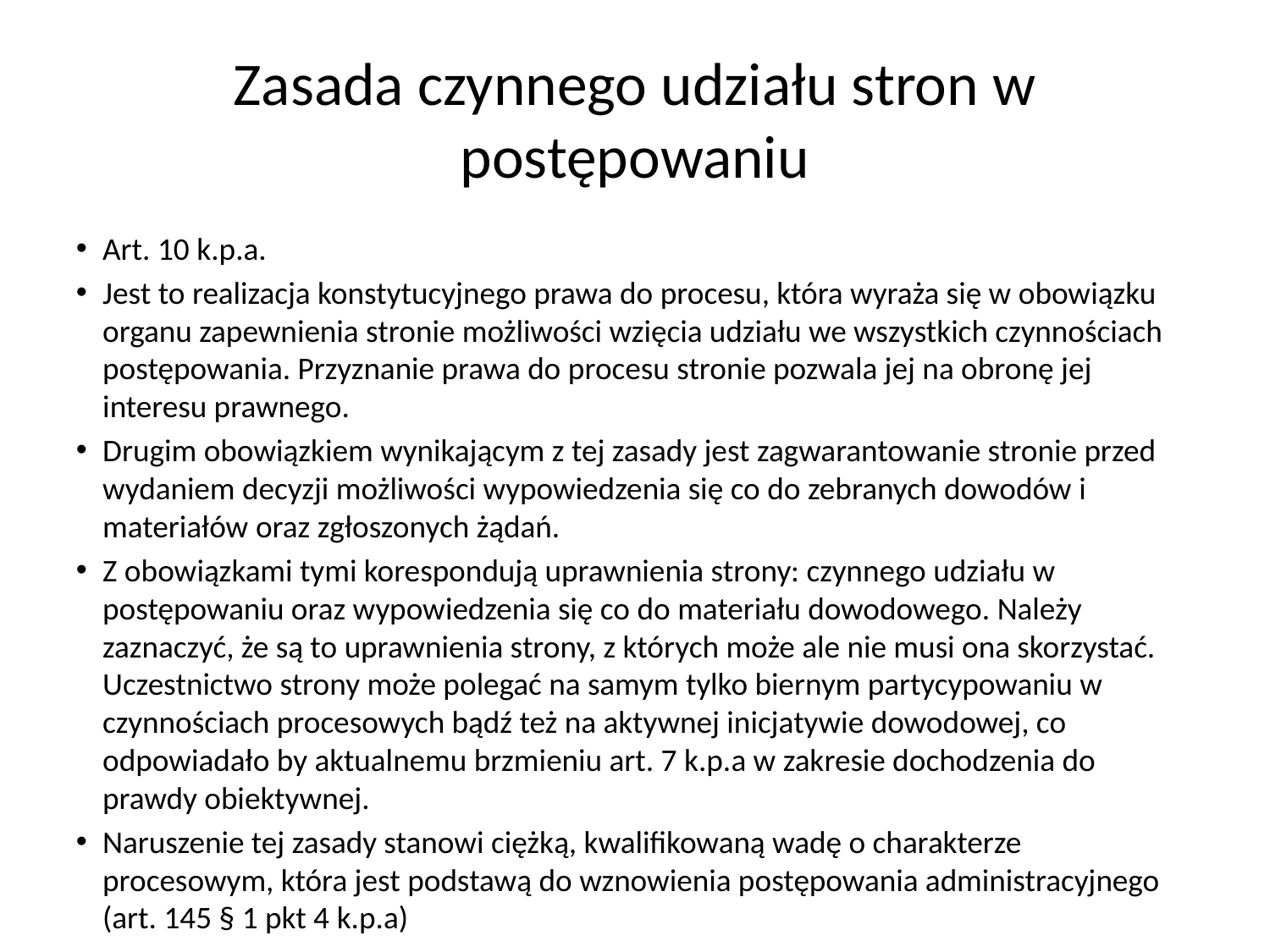

Zasada czynnego udziału stron w postępowaniu
Art. 10 k.p.a.
Jest to realizacja konstytucyjnego prawa do procesu, która wyraża się w obowiązku organu zapewnienia stronie możliwości wzięcia udziału we wszystkich czynnościach postępowania. Przyznanie prawa do procesu stronie pozwala jej na obronę jej interesu prawnego.
Drugim obowiązkiem wynikającym z tej zasady jest zagwarantowanie stronie przed wydaniem decyzji możliwości wypowiedzenia się co do zebranych dowodów i materiałów oraz zgłoszonych żądań.
Z obowiązkami tymi korespondują uprawnienia strony: czynnego udziału w postępowaniu oraz wypowiedzenia się co do materiału dowodowego. Należy zaznaczyć, że są to uprawnienia strony, z których może ale nie musi ona skorzystać. Uczestnictwo strony może polegać na samym tylko biernym partycypowaniu w czynnościach procesowych bądź też na aktywnej inicjatywie dowodowej, co odpowiadało by aktualnemu brzmieniu art. 7 k.p.a w zakresie dochodzenia do prawdy obiektywnej.
Naruszenie tej zasady stanowi ciężką, kwalifikowaną wadę o charakterze procesowym, która jest podstawą do wznowienia postępowania administracyjnego (art. 145 § 1 pkt 4 k.p.a)